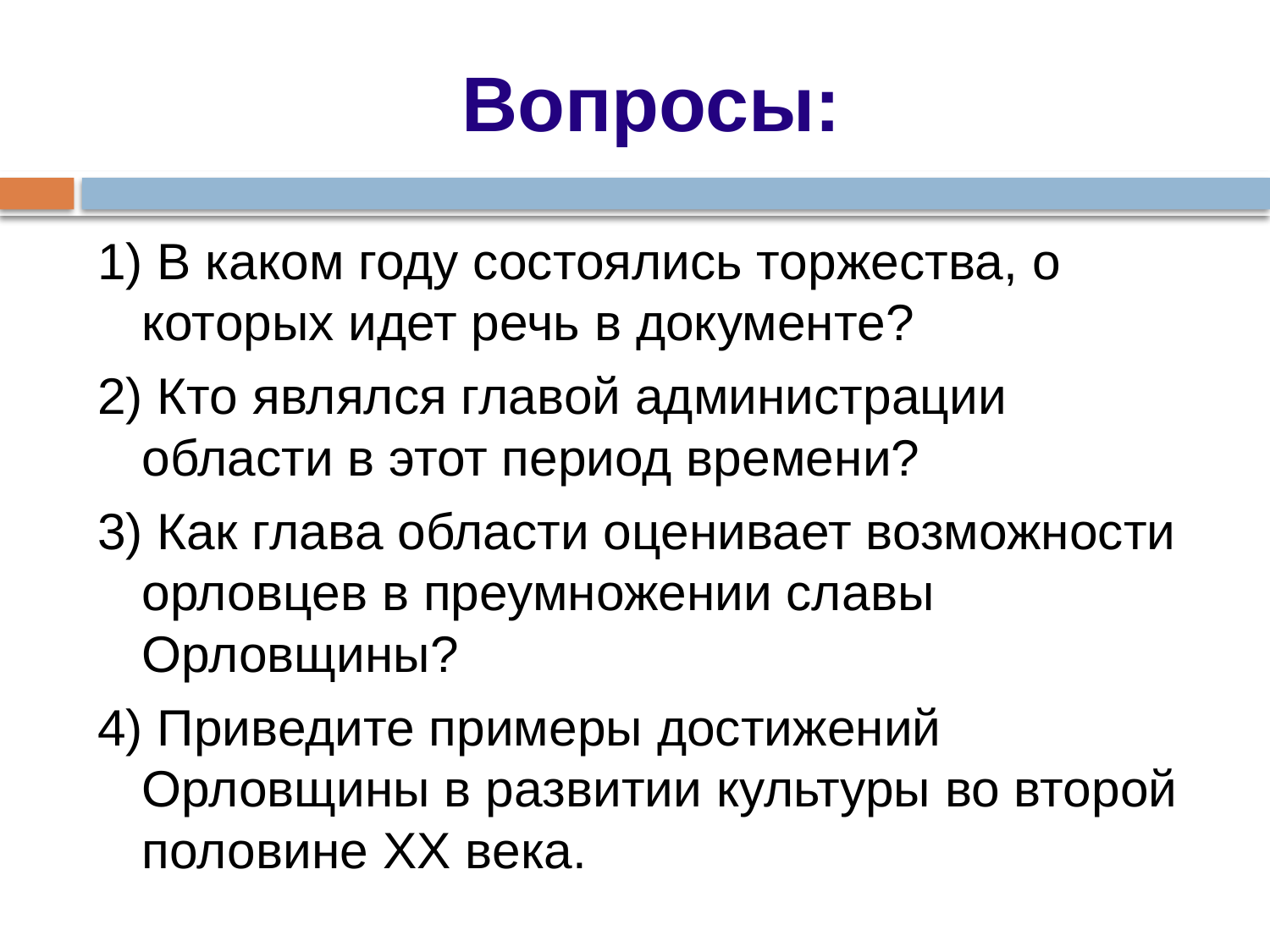

# Вопросы:
1) В каком году состоялись торжества, о которых идет речь в документе?
2) Кто являлся главой администрации области в этот период времени?
3) Как глава области оценивает возможности орловцев в преумножении славы Орловщины?
4) Приведите примеры достижений Орловщины в развитии культуры во второй половине XX века.